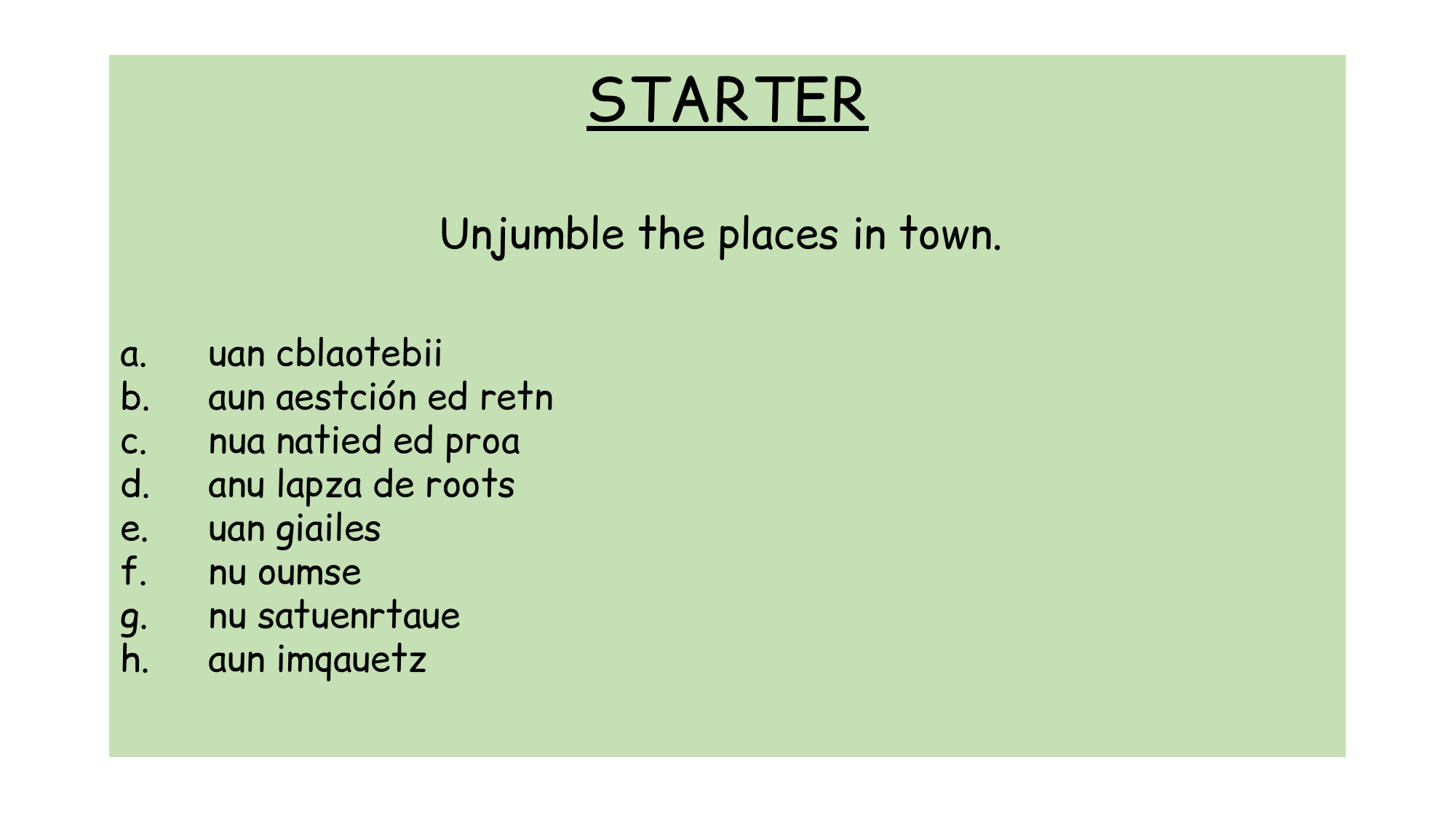

STARTER

Unjumble the places in town.

uan cblaotebii
aun aestción ed retn
nua natied ed proa
anu lapza de roots
uan giailes
nu oumse
nu satuenrtaue
aun imqauetz